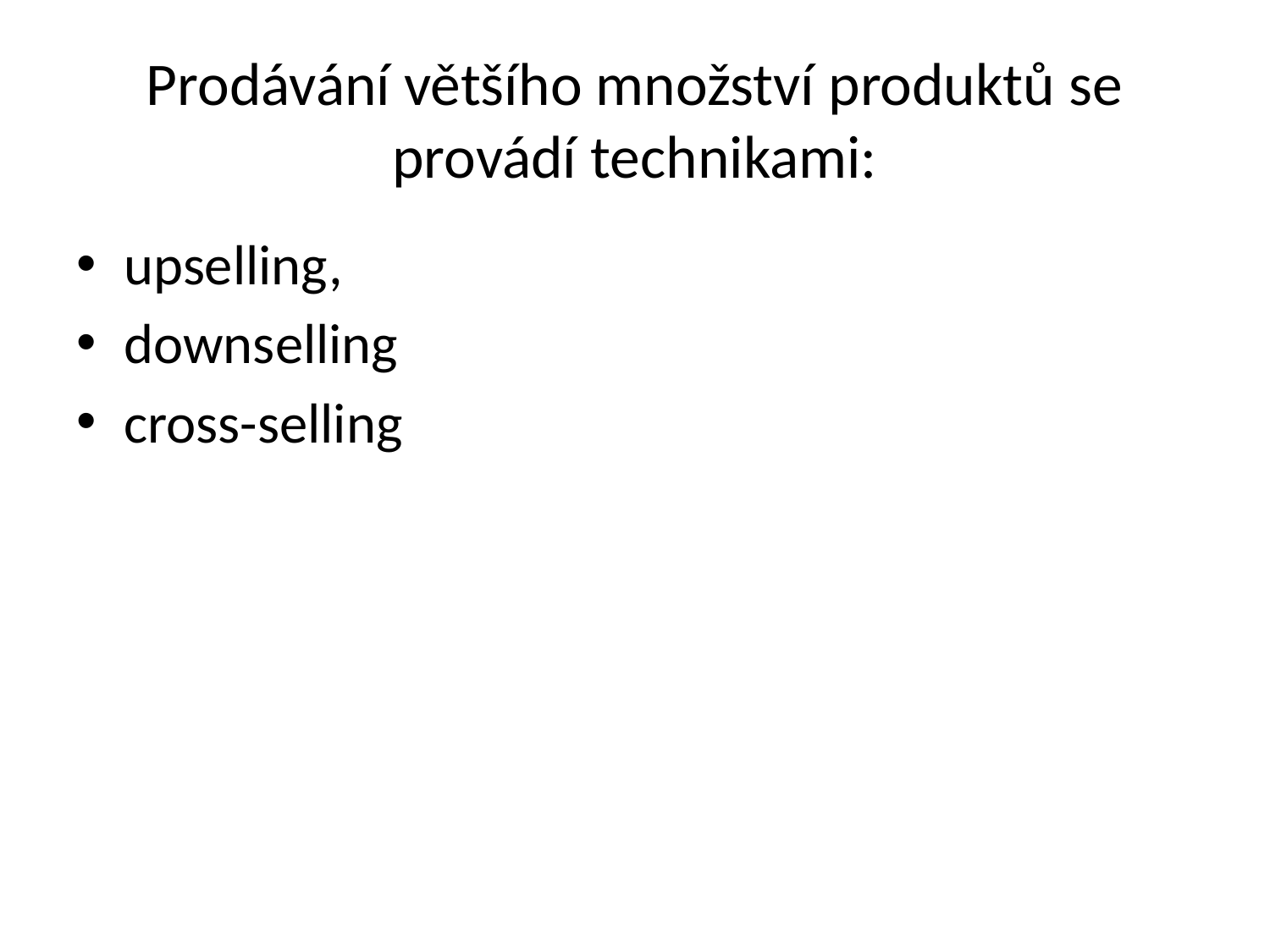

# Prodávání většího množství produktů se provádí technikami:
upselling,
downselling
cross-selling